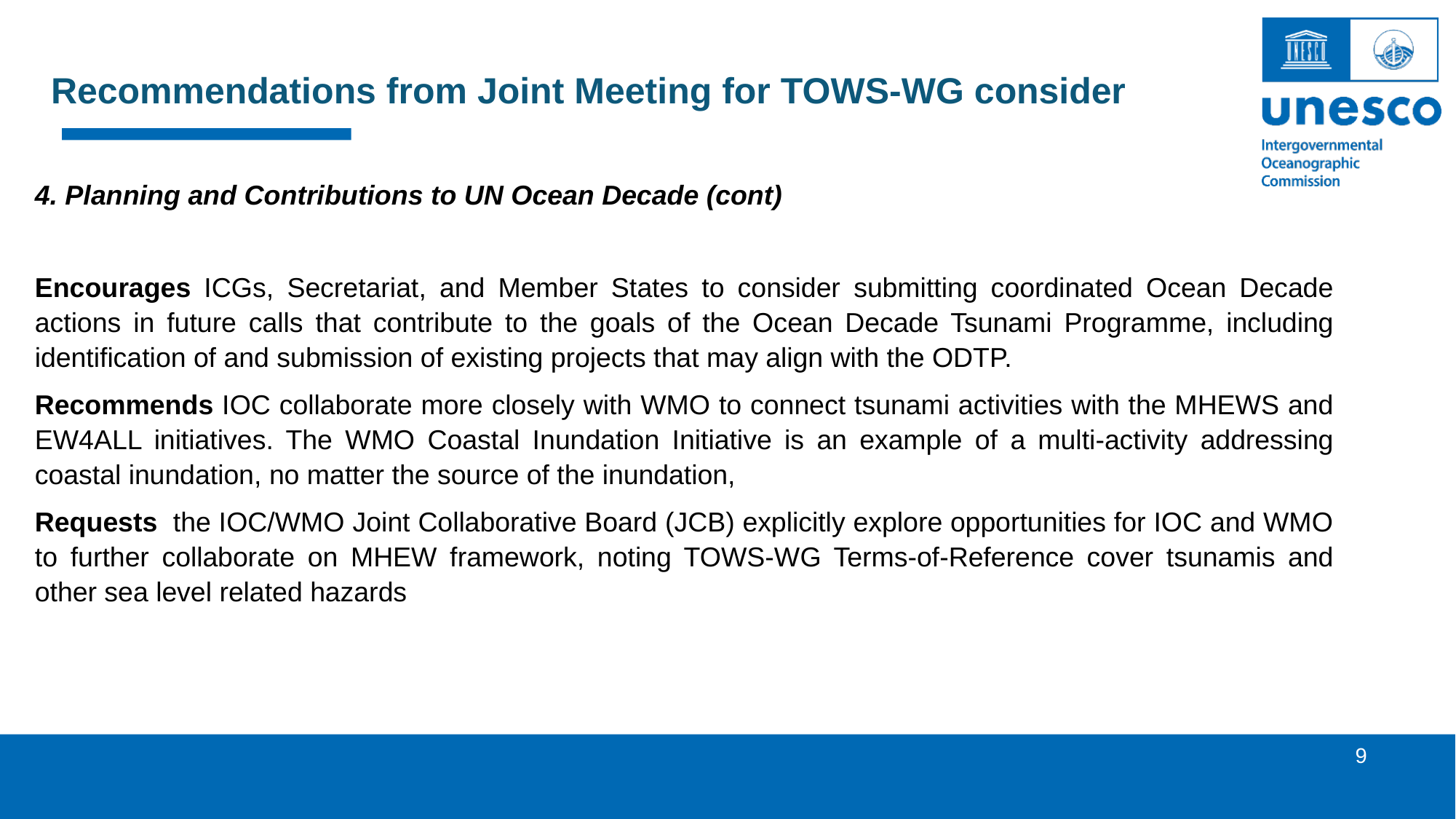

Recommendations from Joint Meeting for TOWS-WG consider

4. Planning and Contributions to UN Ocean Decade (cont)

Encourages ICGs, Secretariat, and Member States to consider submitting coordinated Ocean Decade actions in future calls that contribute to the goals of the Ocean Decade Tsunami Programme, including identification of and submission of existing projects that may align with the ODTP.
Recommends IOC collaborate more closely with WMO to connect tsunami activities with the MHEWS and EW4ALL initiatives. The WMO Coastal Inundation Initiative is an example of a multi-activity addressing coastal inundation, no matter the source of the inundation,
Requests  the IOC/WMO Joint Collaborative Board (JCB) explicitly explore opportunities for IOC and WMO to further collaborate on MHEW framework, noting TOWS-WG Terms-of-Reference cover tsunamis and other sea level related hazards

9